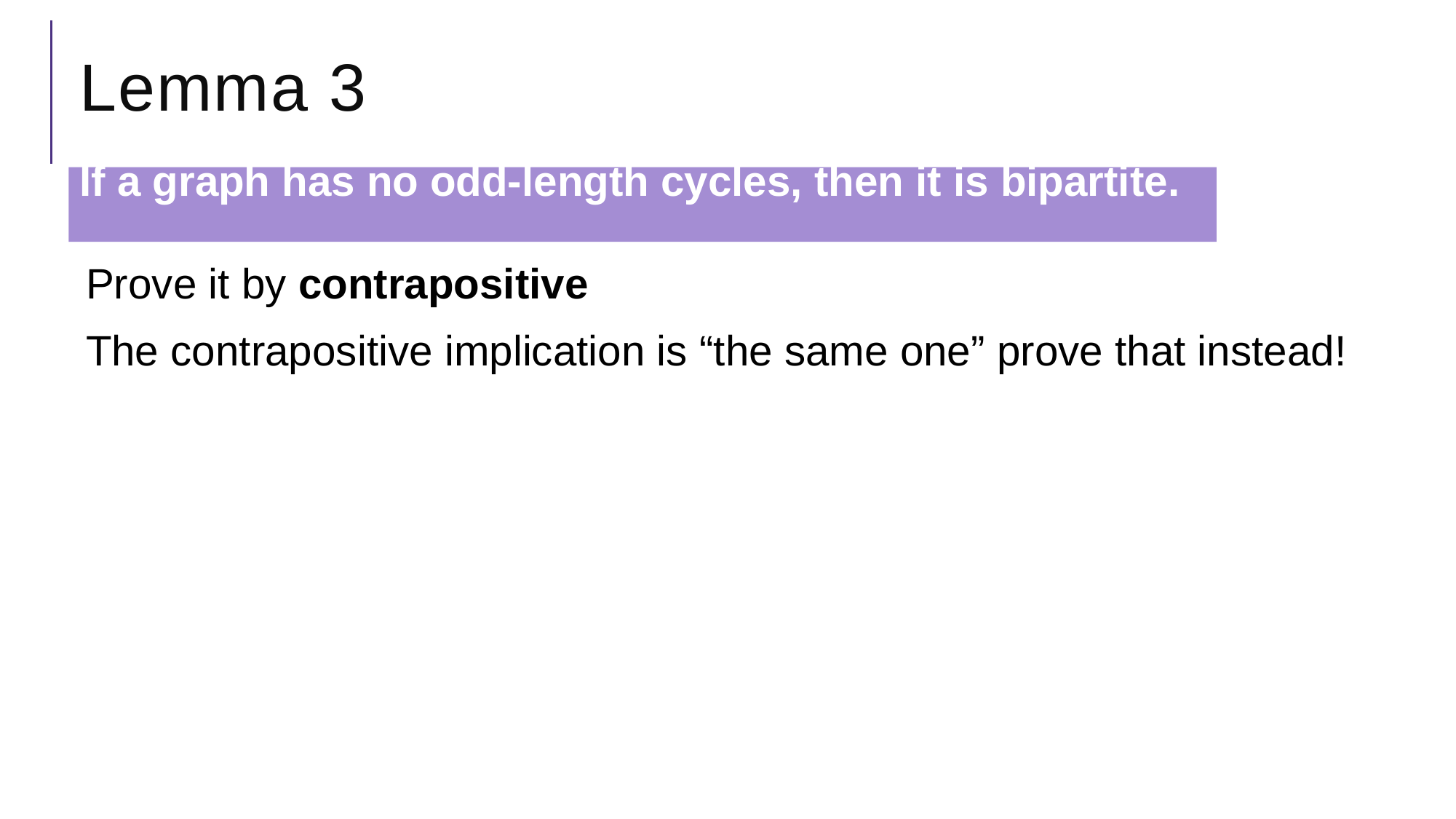

# Lemma 3
If a graph has no odd-length cycles, then it is bipartite.
Prove it by contrapositive
The contrapositive implication is “the same one” prove that instead!